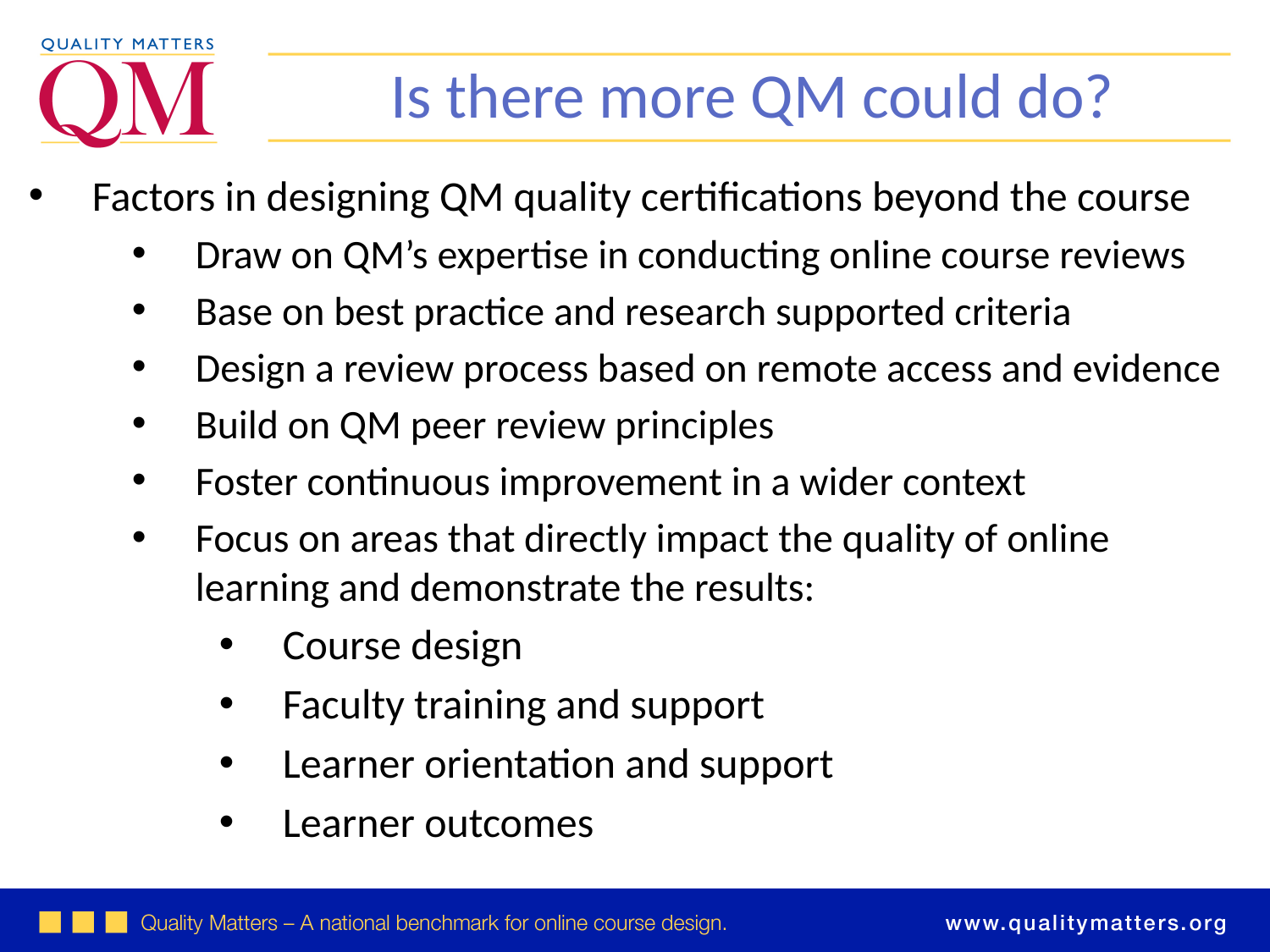

Is there more QM could do?
Factors in designing QM quality certifications beyond the course
Draw on QM’s expertise in conducting online course reviews
Base on best practice and research supported criteria
Design a review process based on remote access and evidence
Build on QM peer review principles
Foster continuous improvement in a wider context
Focus on areas that directly impact the quality of online learning and demonstrate the results:
Course design
Faculty training and support
Learner orientation and support
Learner outcomes